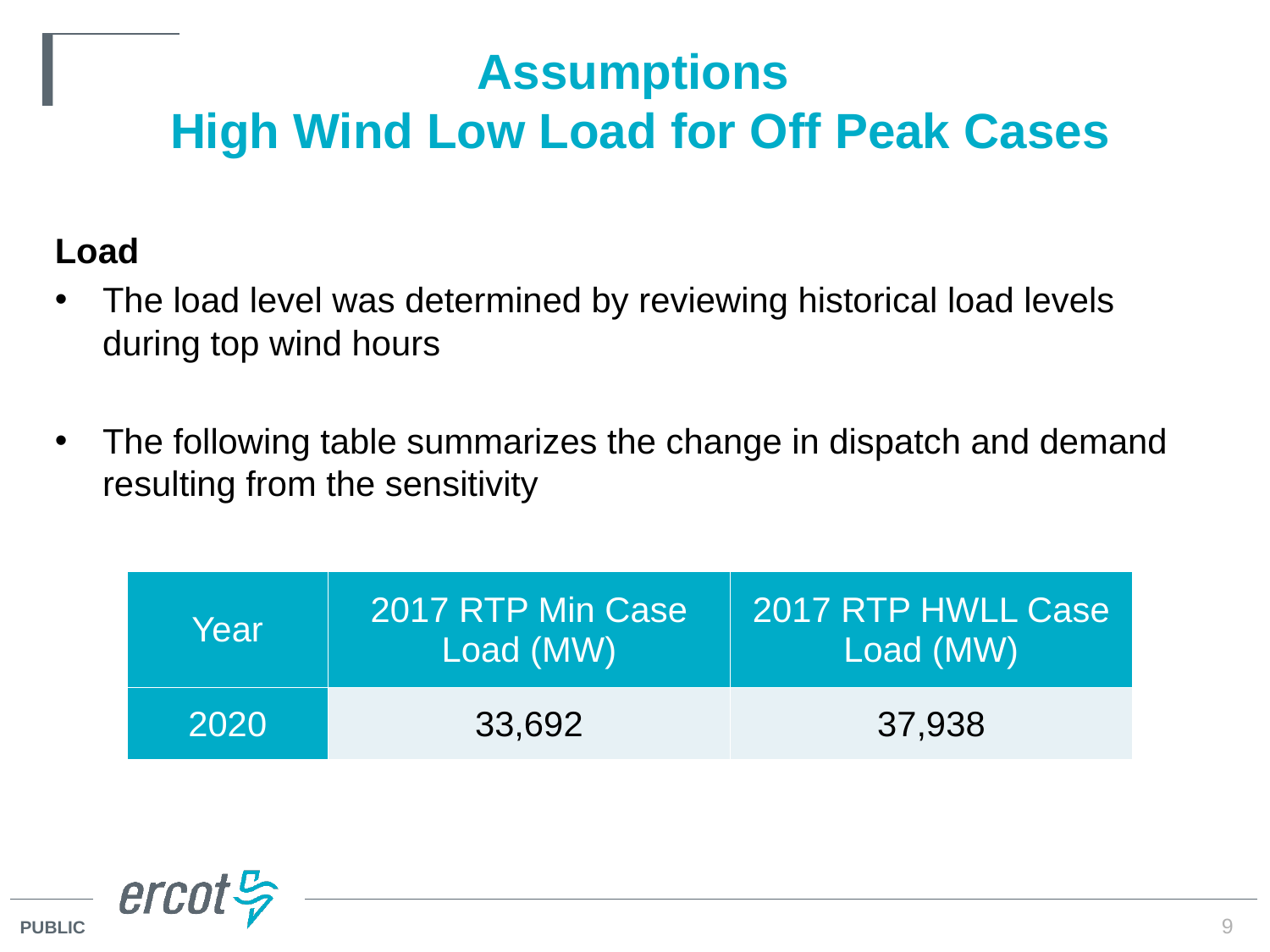

# Assumptions High Wind Low Load for Off Peak Cases
Load
The load level was determined by reviewing historical load levels during top wind hours

The following table summarizes the change in dispatch and demand resulting from the sensitivity

| Year | 2017 RTP Min Case Load (MW) | 2017 RTP HWLL Case Load (MW) |
| --- | --- | --- |
| 2020 | 33,692 | 37,938 |
9